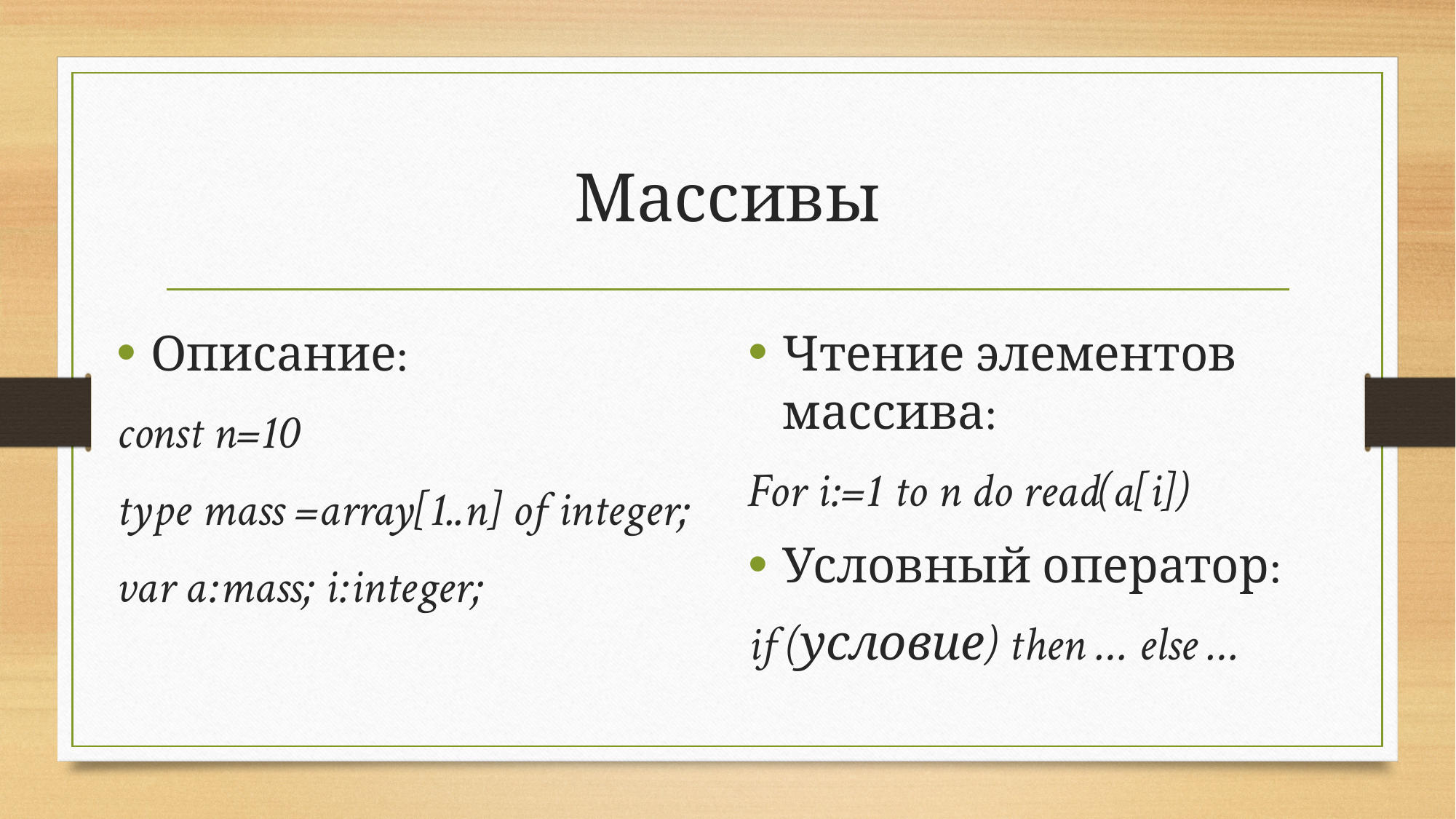

# Массивы
Описание:
const n=10
type mass =array[1..n] of integer;
var a:mass; i:integer;
Чтение элементов массива:
For i:=1 to n do read(a[i])
Условный оператор:
if (условие) then … else …